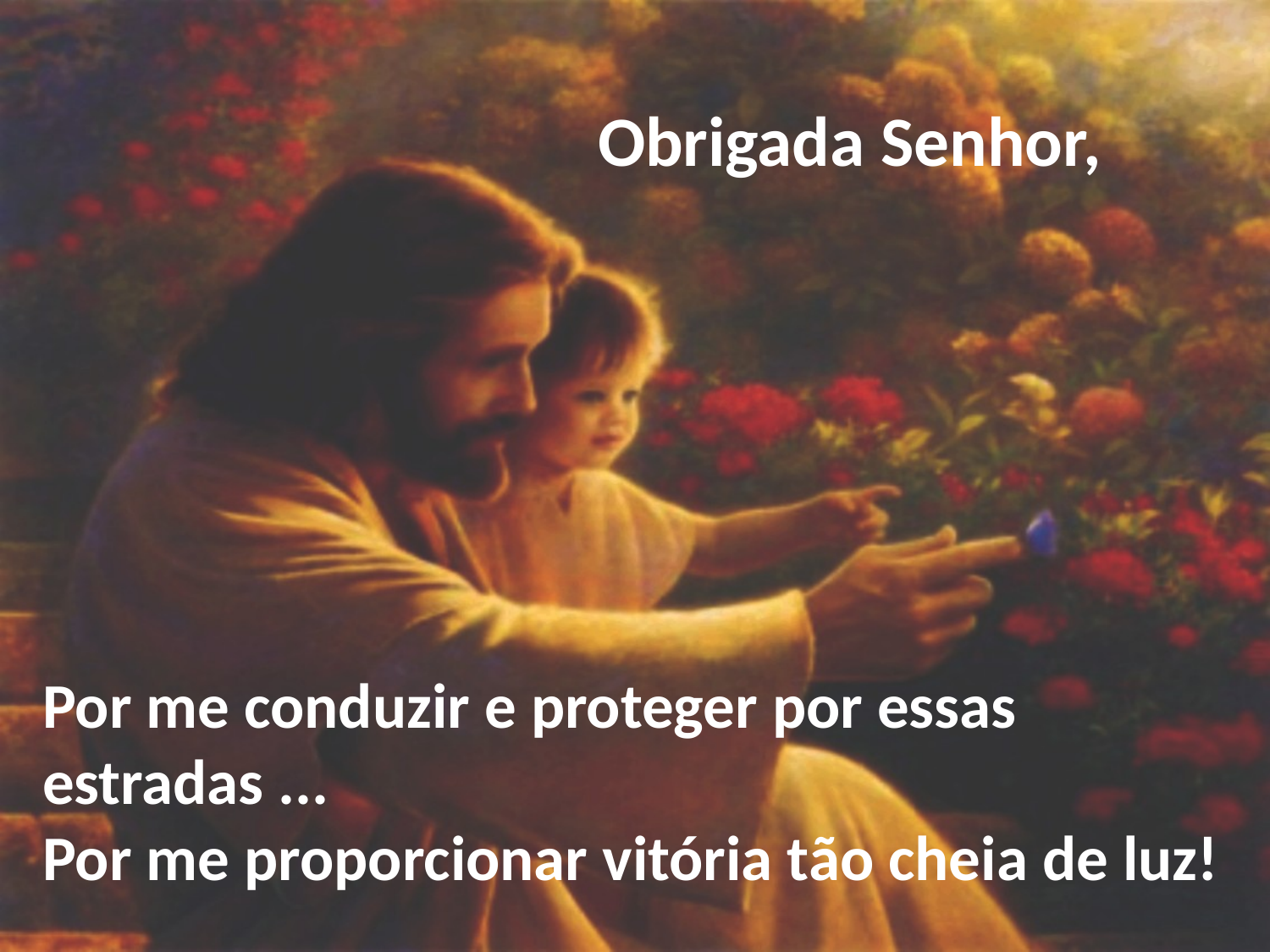

Obrigada Senhor,
# Por me conduzir e proteger por essas estradas ... Por me proporcionar vitória tão cheia de luz!